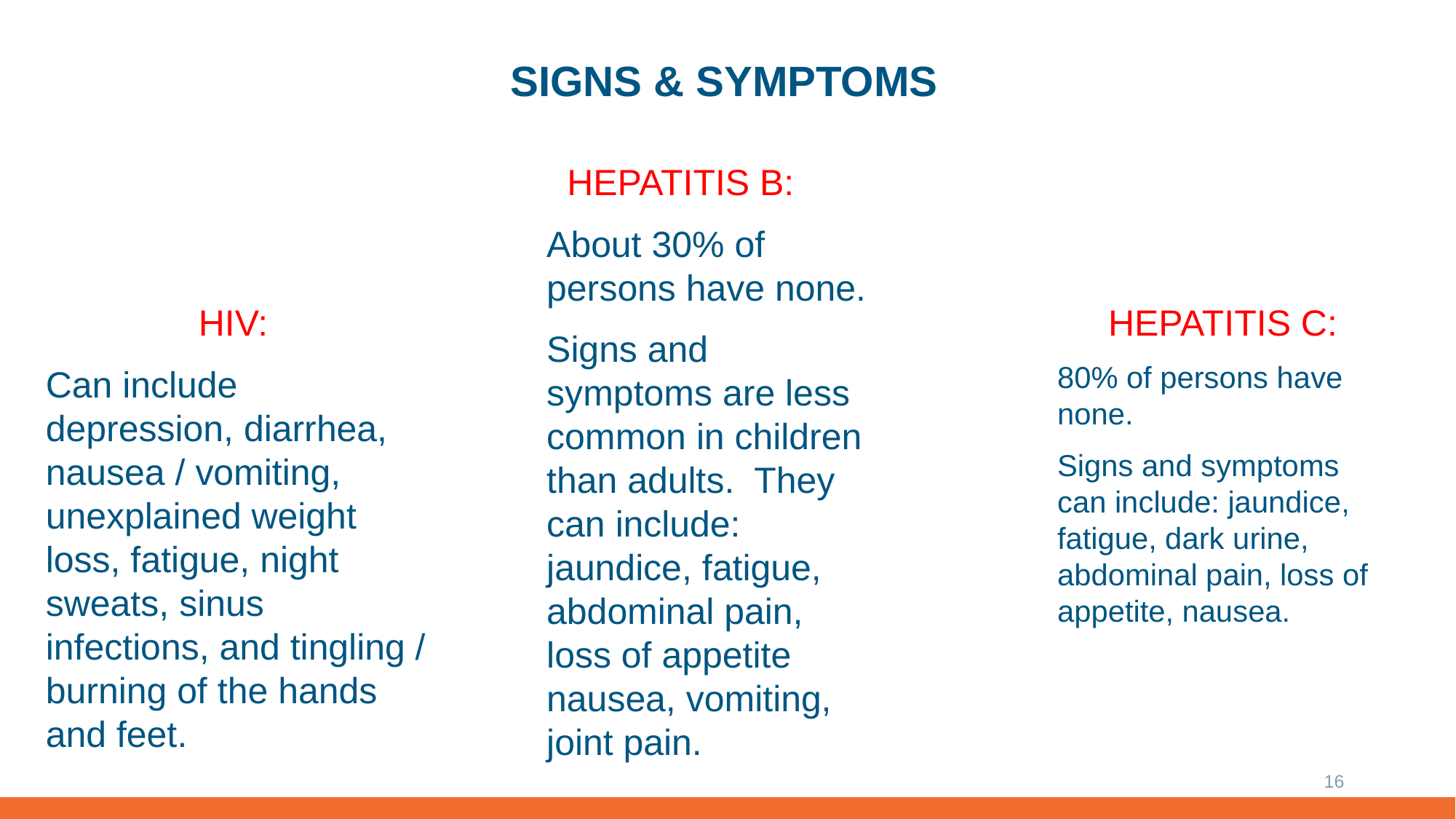

# SIGNS & SYMPTOMS
  HEPATITIS B:
About 30% of persons have none.
Signs and symptoms are less common in children than adults.  They can include: jaundice, fatigue, abdominal pain, loss of appetite nausea, vomiting, joint pain.
               HIV:
Can include depression, diarrhea, nausea / vomiting, unexplained weight loss, fatigue, night sweats, sinus infections, and tingling / burning of the hands and feet.
     HEPATITIS C:
80% of persons have none.
Signs and symptoms can include: jaundice, fatigue, dark urine, abdominal pain, loss of appetite, nausea.

16